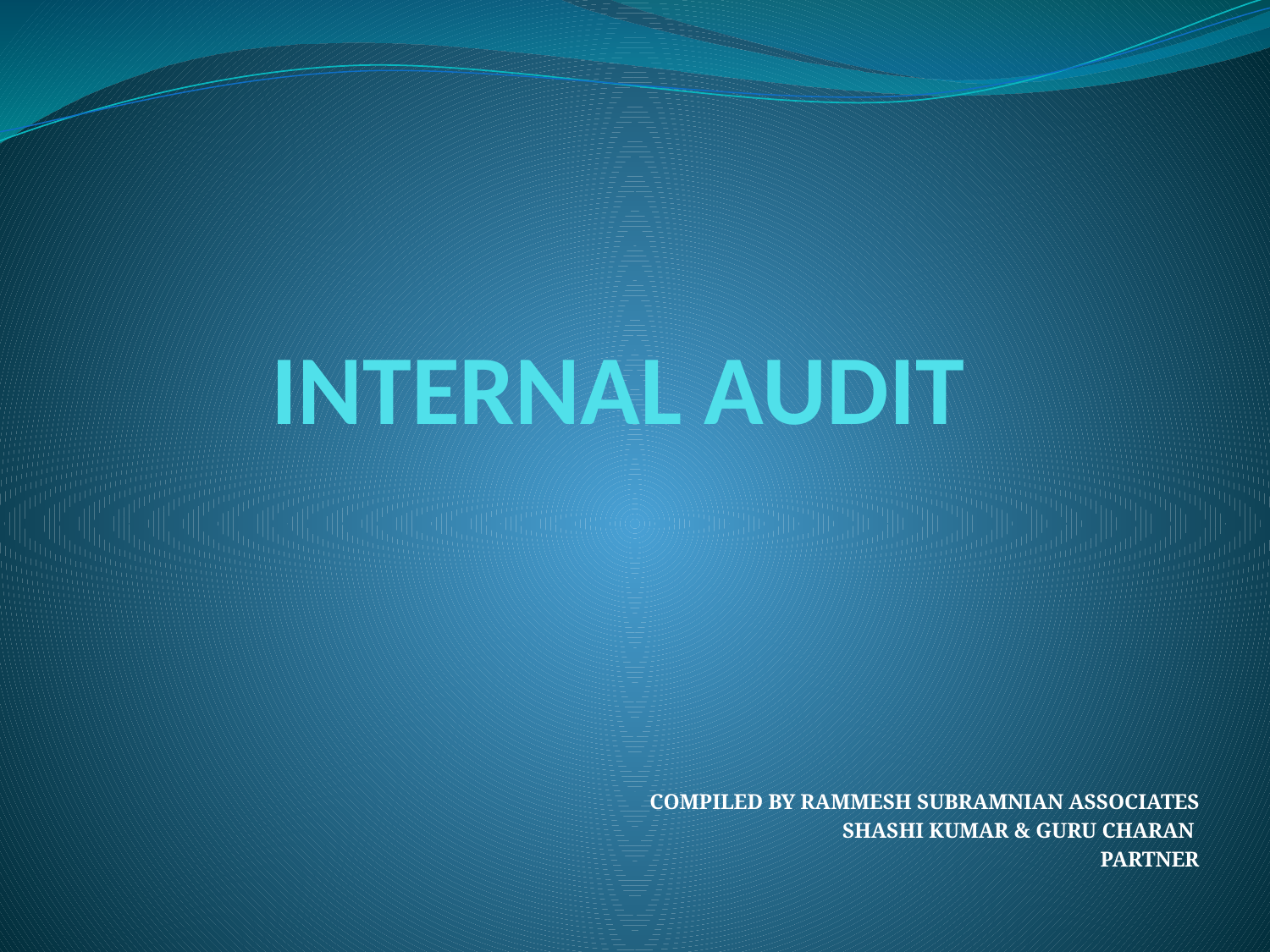

# INTERNAL AUDIT
COMPILED BY RAMMESH SUBRAMNIAN ASSOCIATES
SHASHI KUMAR & GURU CHARAN
PARTNER